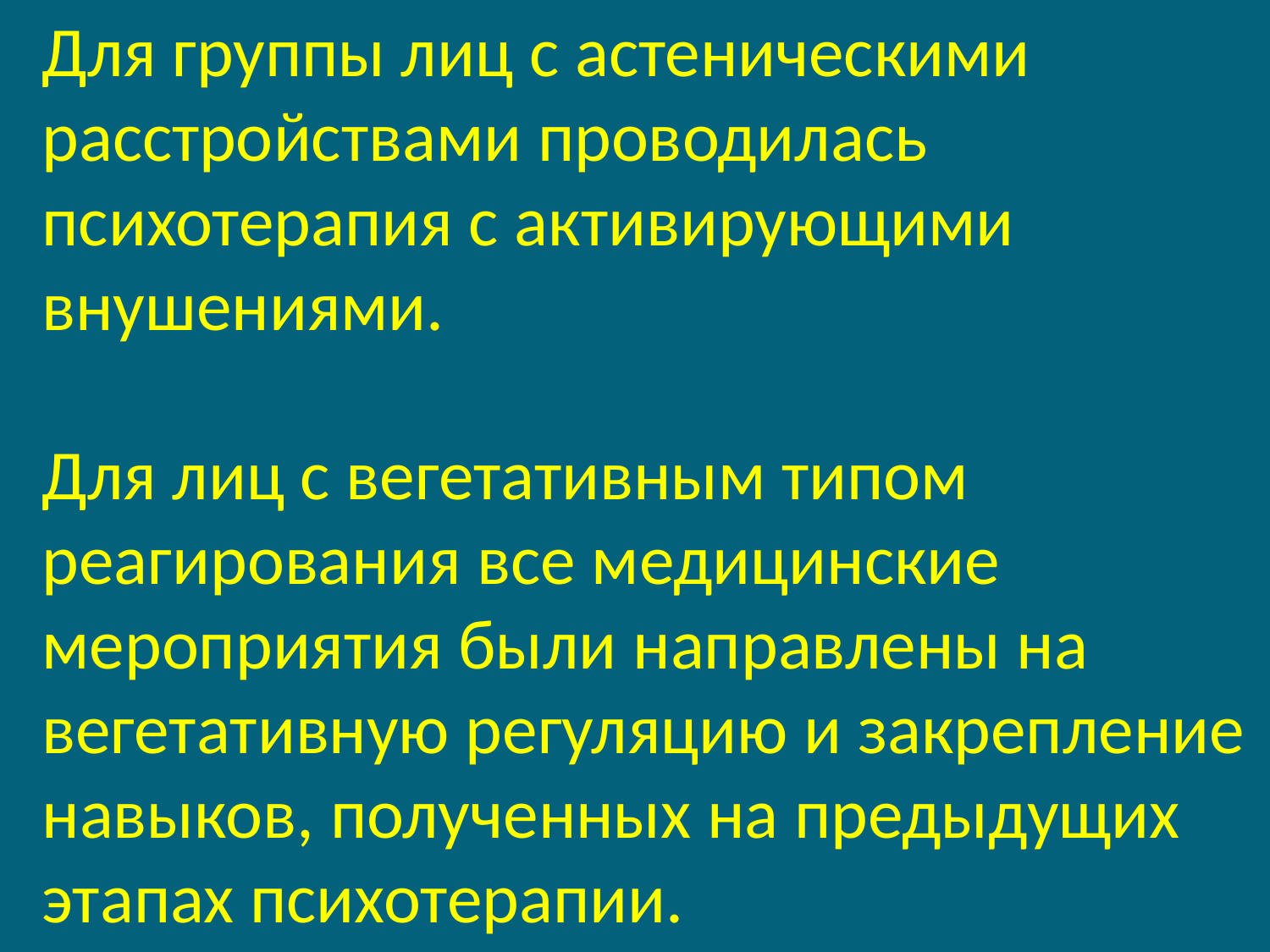

Для группы лиц с астеническими расстройствами проводилась психотерапия с активирующими внушениями.

Для лиц с вегетативным типом реагирования все медицинские мероприятия были направлены на вегетативную регуляцию и закрепление навыков, полученных на предыдущих этапах психотерапии.